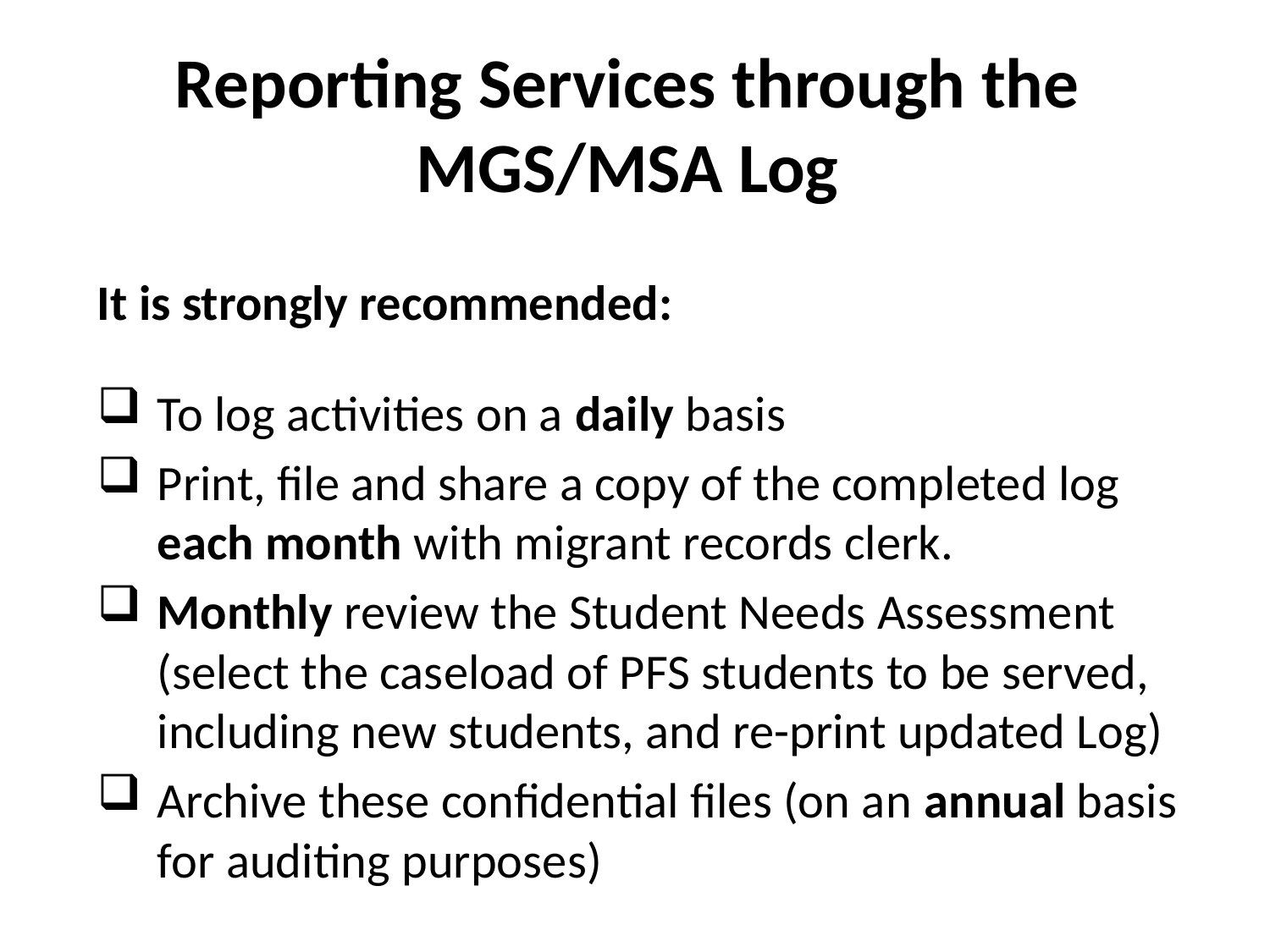

# Reporting Services through the MGS/MSA Log
It is strongly recommended:

To log activities on a daily basis
Print, file and share a copy of the completed log each month with migrant records clerk.
Monthly review the Student Needs Assessment (select the caseload of PFS students to be served, including new students, and re-print updated Log)
Archive these confidential files (on an annual basis for auditing purposes)